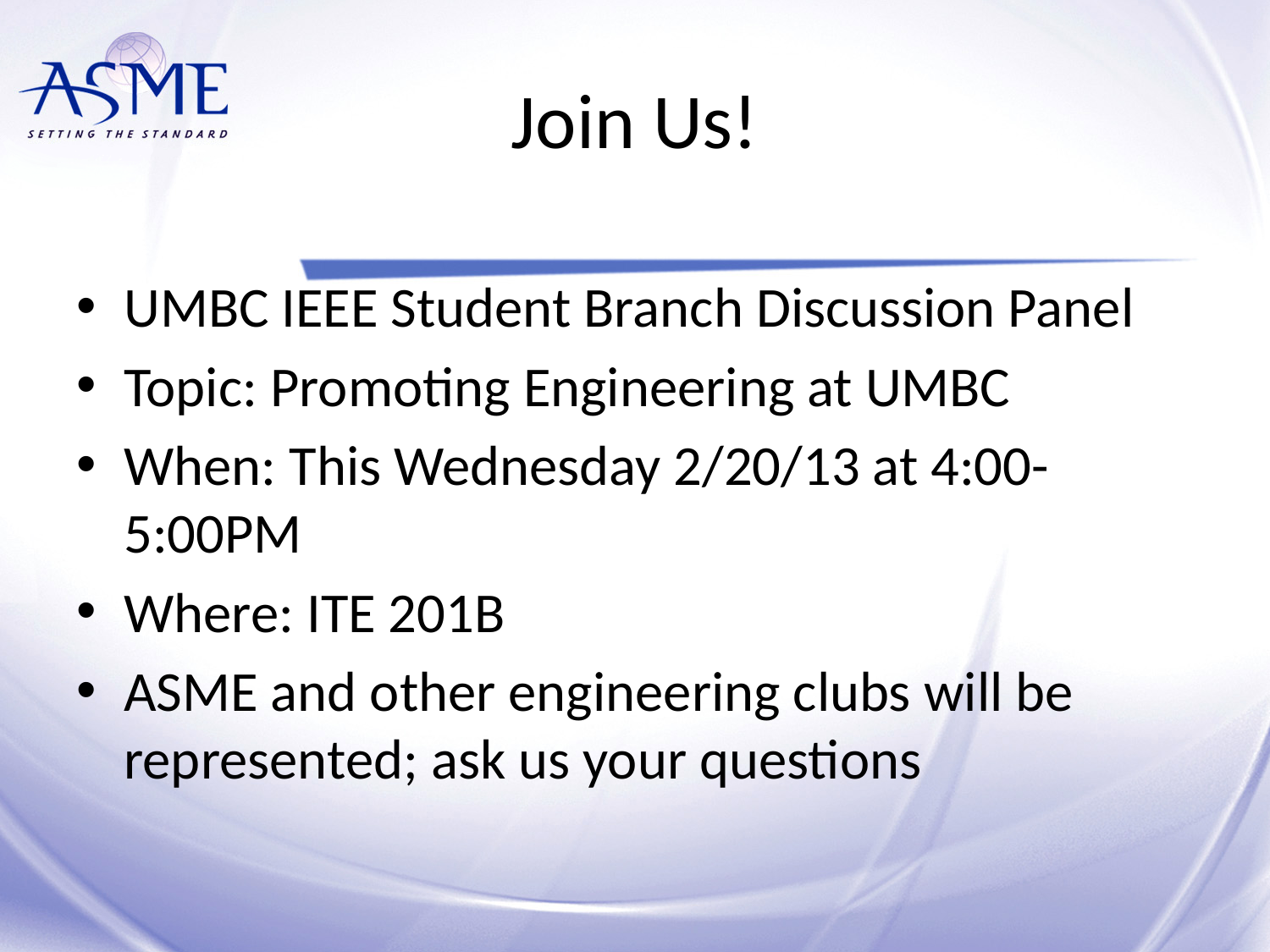

# Join Us!
UMBC IEEE Student Branch Discussion Panel
Topic: Promoting Engineering at UMBC
When: This Wednesday 2/20/13 at 4:00-5:00PM
Where: ITE 201B
ASME and other engineering clubs will be represented; ask us your questions